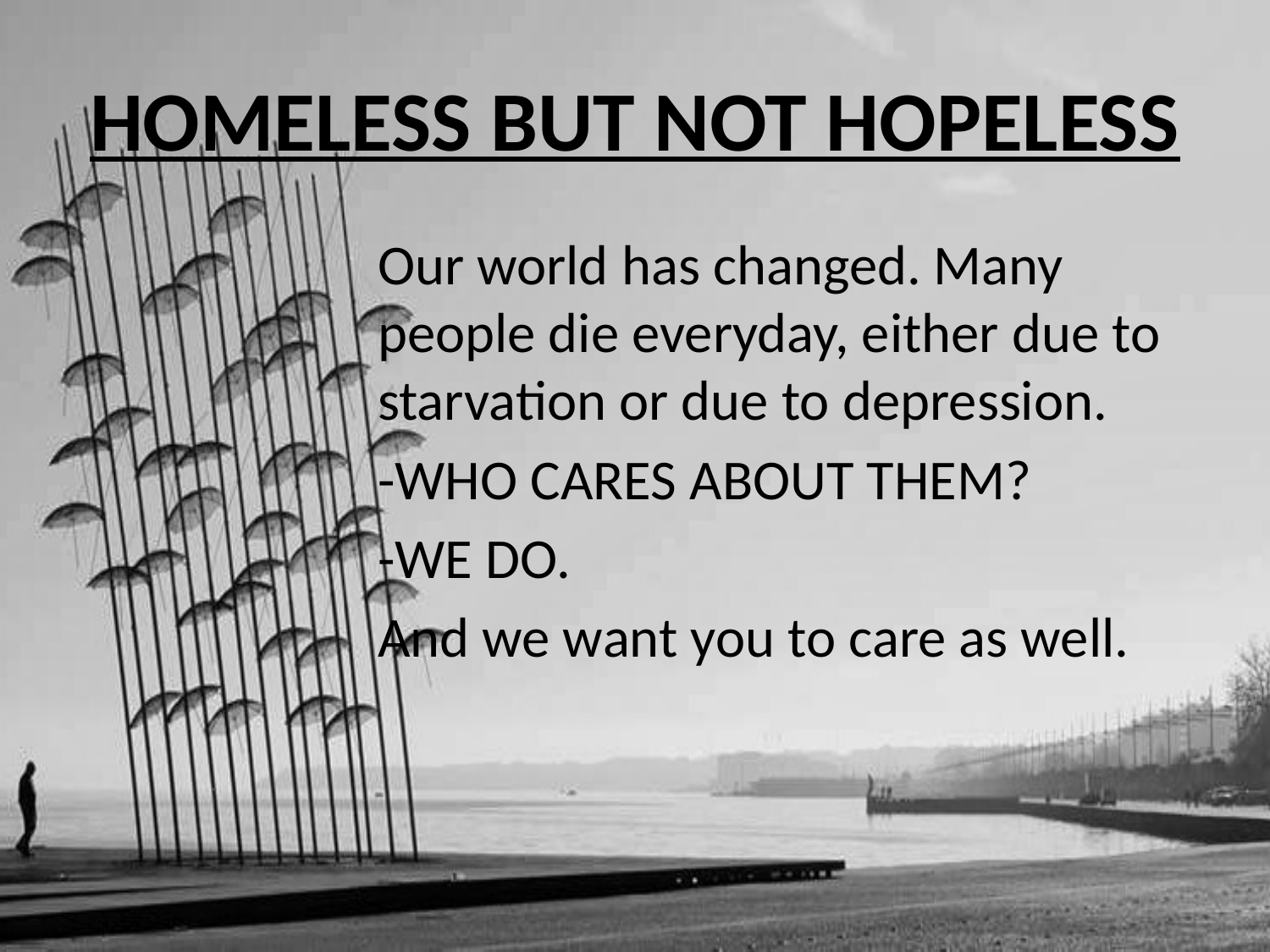

# HOMELESS BUT NOT HOPELESS
Our world has changed. Many people die everyday, either due to starvation or due to depression.
-WHO CARES ABOUT THEM?
-WE DO.
And we want you to care as well.